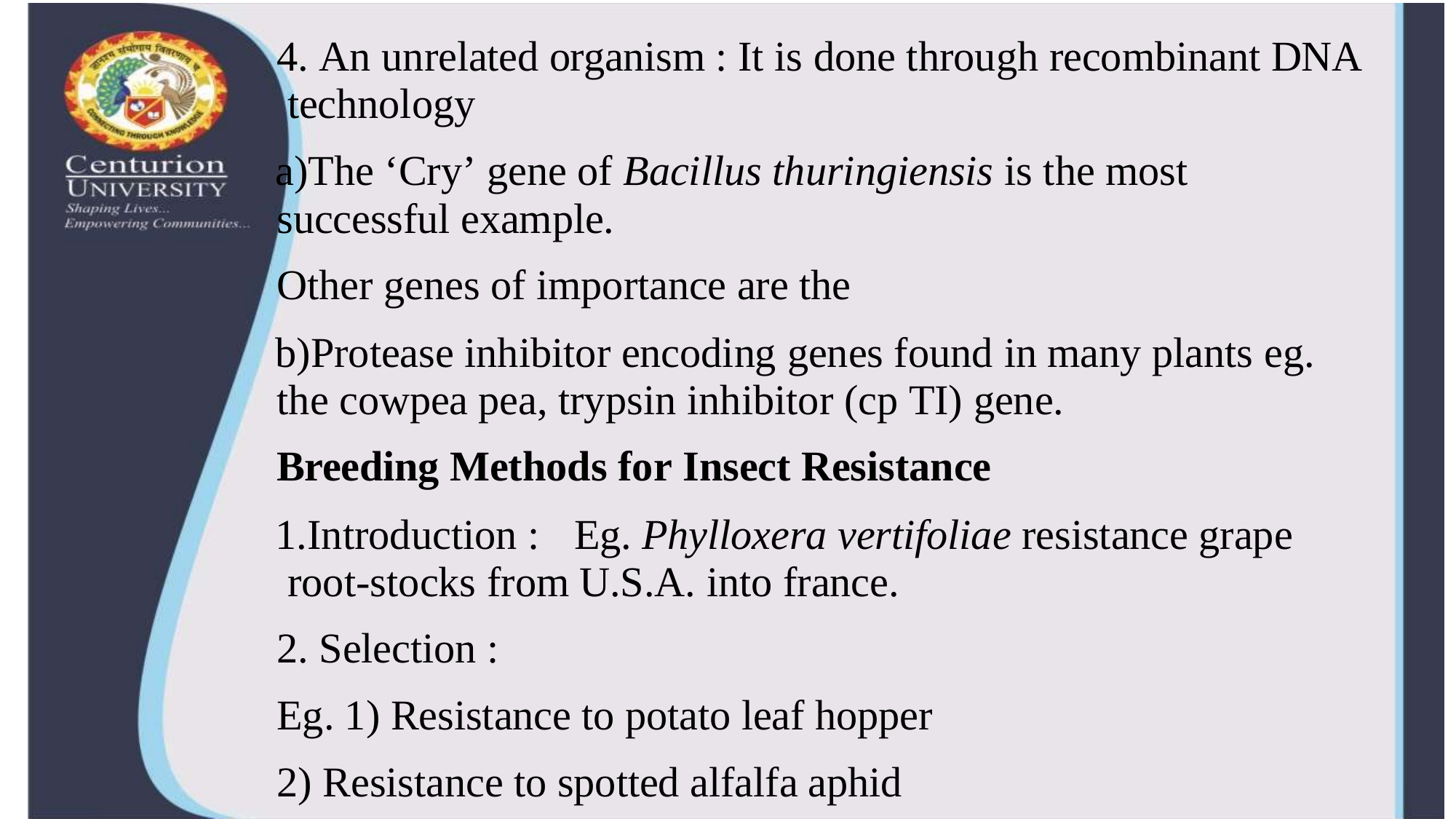

4. An unrelated organism : It is done through recombinant DNA  technology
The ‘Cry’ gene of Bacillus thuringiensis is the most  successful example.
Other genes of importance are the
Protease inhibitor encoding genes found in many plants eg.  the cowpea pea, trypsin inhibitor (cp TI) gene.
Breeding Methods for Insect Resistance
Introduction :	Eg. Phylloxera vertifoliae resistance grape  root-stocks from U.S.A. into france.
Selection :
Eg. 1) Resistance to potato leaf hopper
2) Resistance to spotted alfalfa aphid